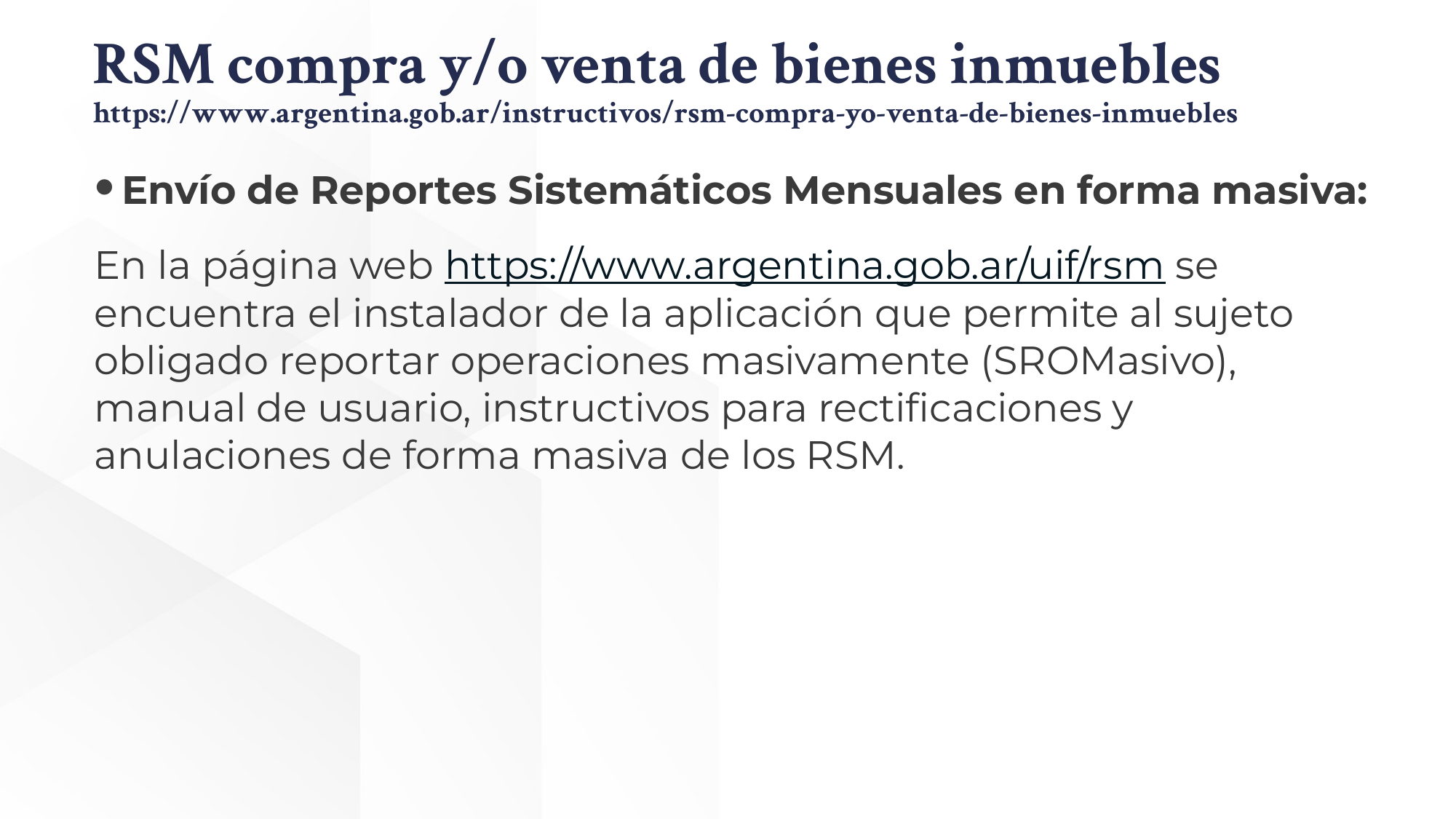

# RSM compra y/o venta de bienes inmuebles https://www.argentina.gob.ar/instructivos/rsm-compra-yo-venta-de-bienes-inmuebles
Envío de Reportes Sistemáticos Mensuales en forma masiva:
En la página web https://www.argentina.gob.ar/uif/rsm se encuentra el instalador de la aplicación que permite al sujeto obligado reportar operaciones masivamente (SROMasivo), manual de usuario, instructivos para rectificaciones y anulaciones de forma masiva de los RSM.